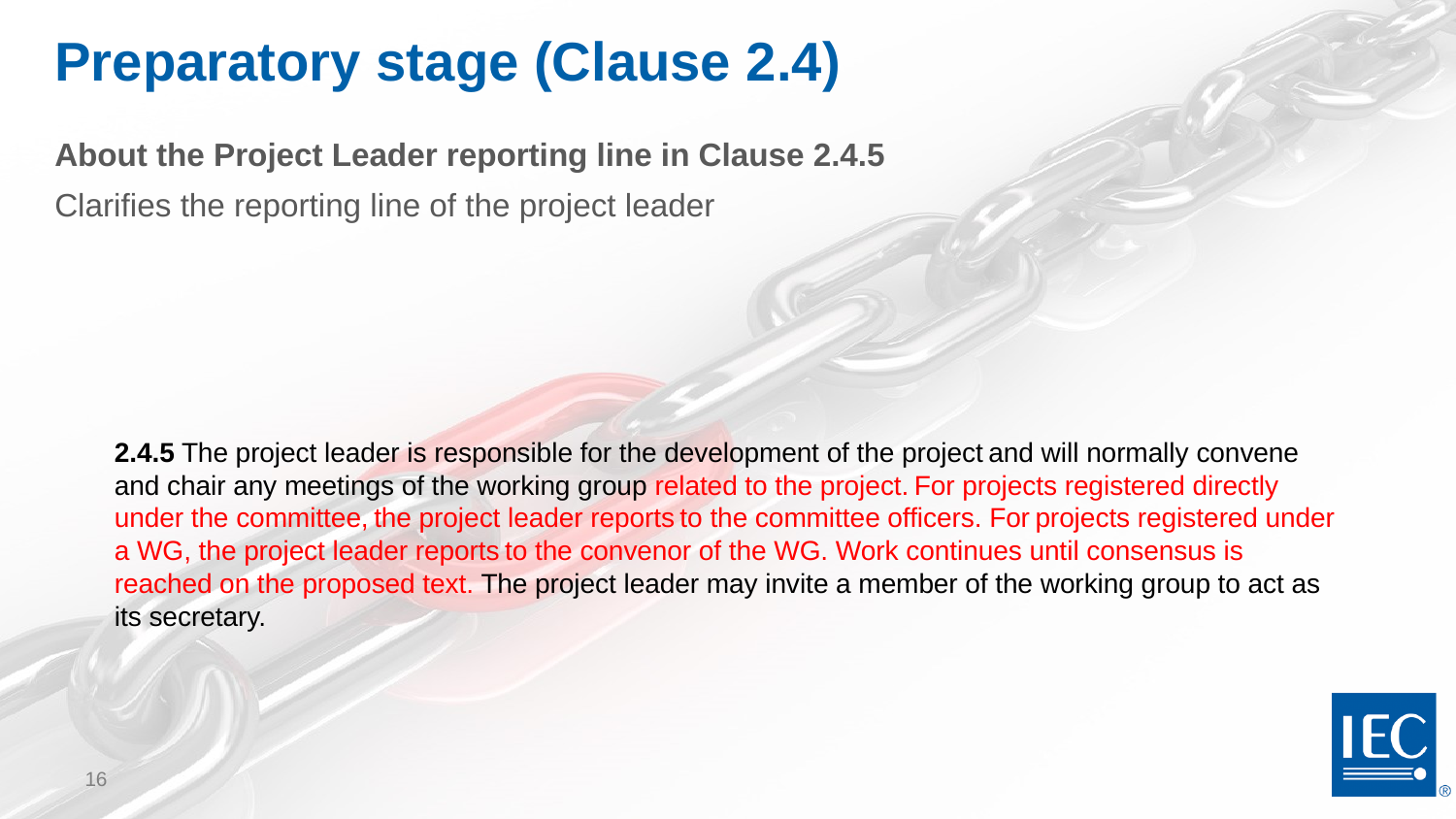

# Preparatory stage (Clause 2.4)
About the Project Leader reporting line in Clause 2.4.5
Clarifies the reporting line of the project leader
2.4.5 The project leader is responsible for the development of the project and will normally convene and chair any meetings of the working group related to the project. For projects registered directly under the committee, the project leader reports to the committee officers. For projects registered under a WG, the project leader reports to the convenor of the WG. Work continues until consensus is reached on the proposed text. The project leader may invite a member of the working group to act as its secretary.
16